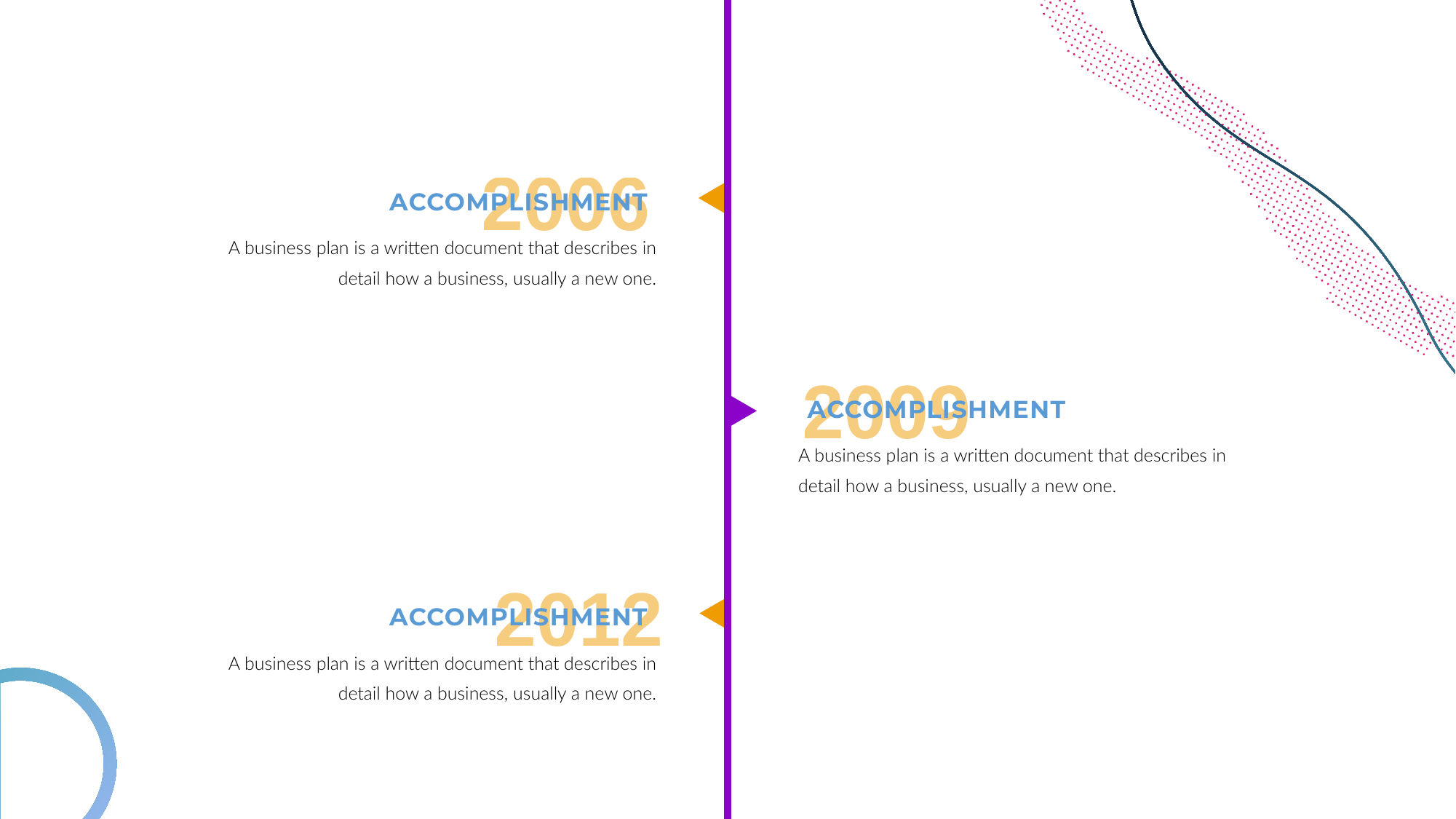

2006
ACCOMPLISHMENT

A business plan is a written document that describes in detail how a business, usually a new one.
2009
ACCOMPLISHMENT

A business plan is a written document that describes in detail how a business, usually a new one.
2012
ACCOMPLISHMENT

A business plan is a written document that describes in detail how a business, usually a new one.